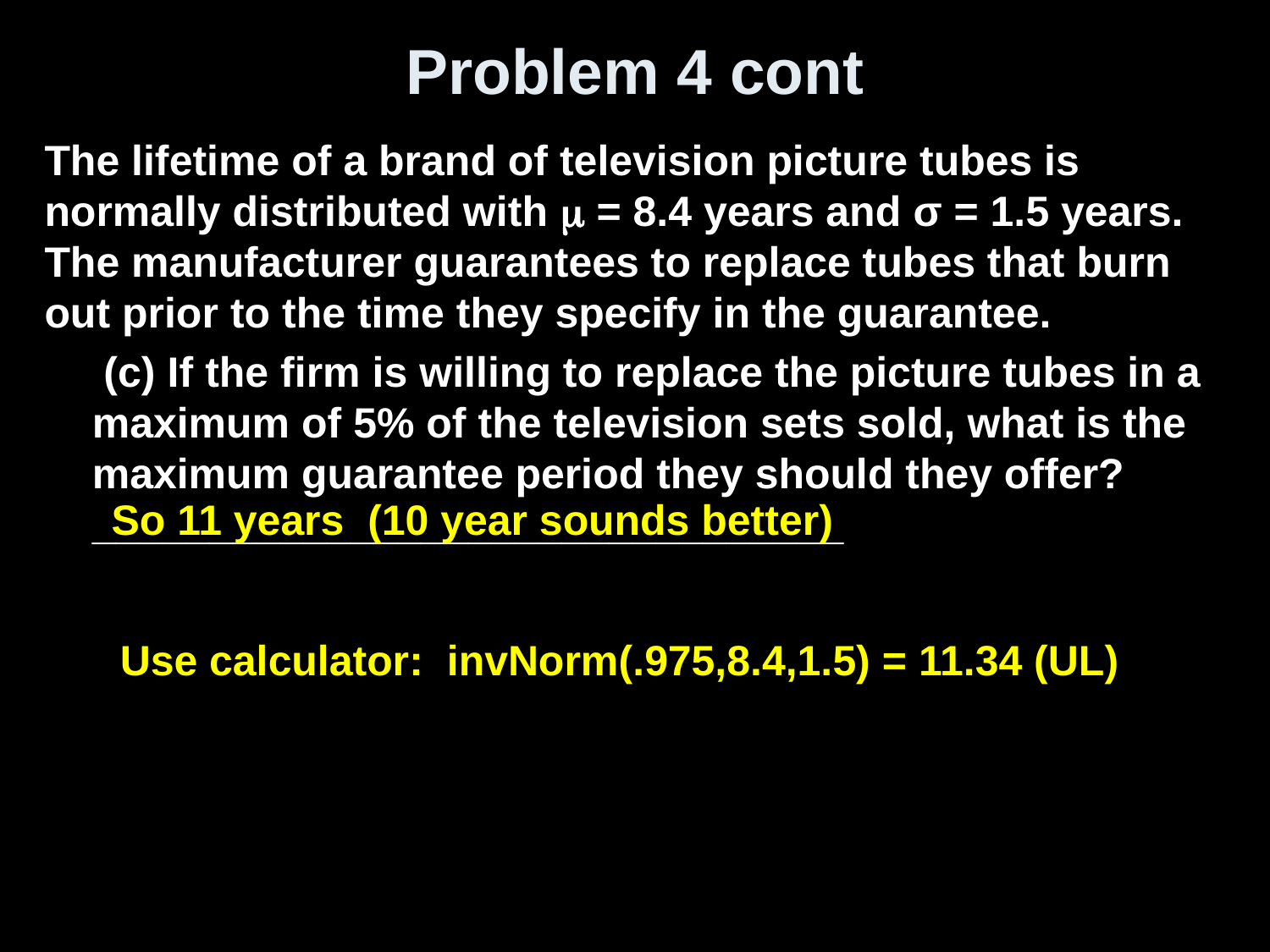

# Problem 4 cont
The lifetime of a brand of television picture tubes is normally distributed with μ = 8.4 years and σ = 1.5 years.  The manufacturer guarantees to replace tubes that burn out prior to the time they specify in the guarantee.
     (c) If the firm is willing to replace the picture tubes in a maximum of 5% of the television sets sold, what is the maximum guarantee period they should they offer? ________________________________
So 11 years  (10 year sounds better)
Use calculator:  invNorm(.975,8.4,1.5) = 11.34 (UL)